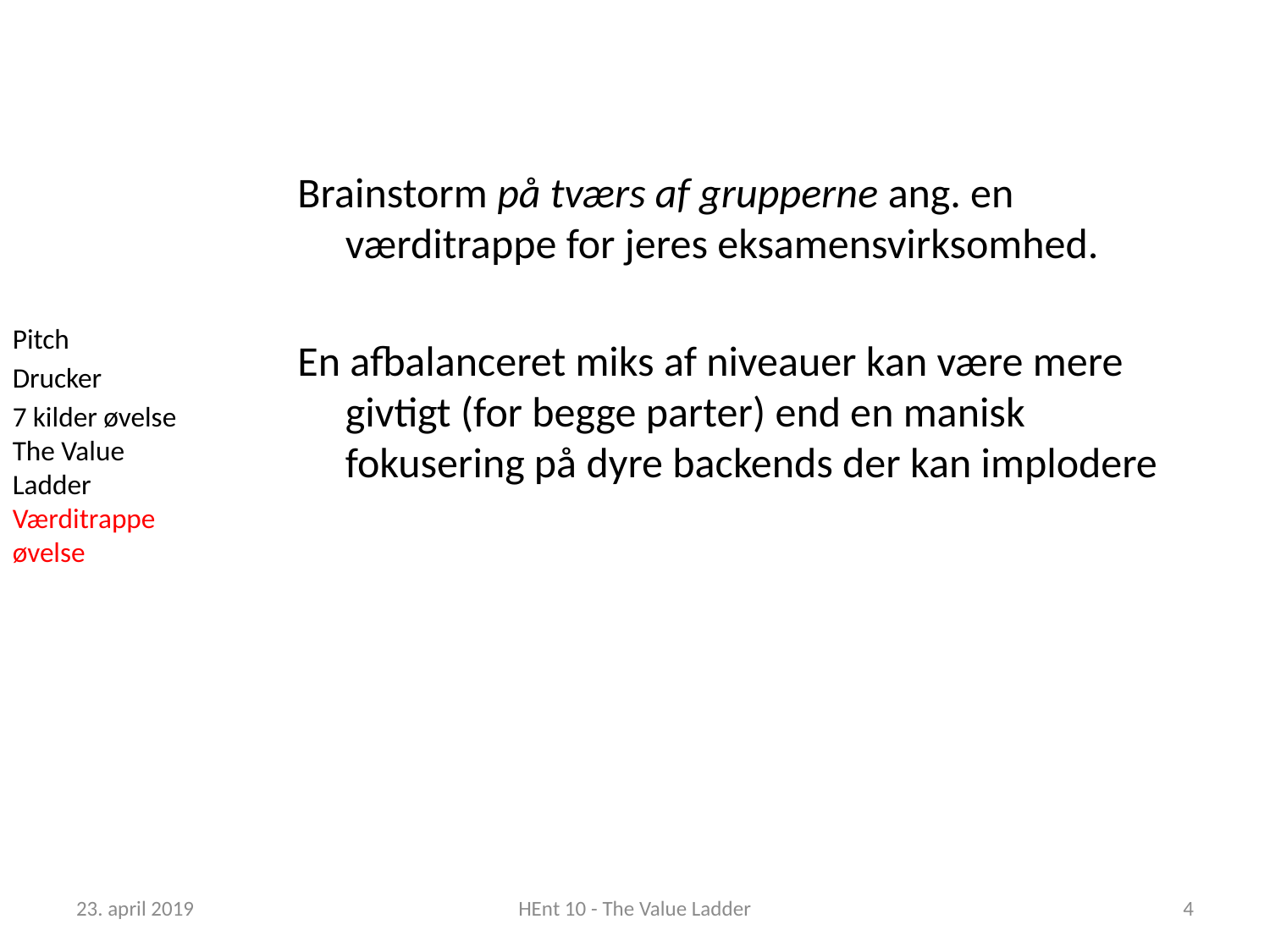

Brainstorm på tværs af grupperne ang. en værditrappe for jeres eksamensvirksomhed.

En afbalanceret miks af niveauer kan være mere givtigt (for begge parter) end en manisk fokusering på dyre backends der kan implodere

Pitch
Drucker
7 kilder øvelse
The Value Ladder
Værditrappe øvelse

23. april 2019
HEnt 10 - The Value Ladder
4